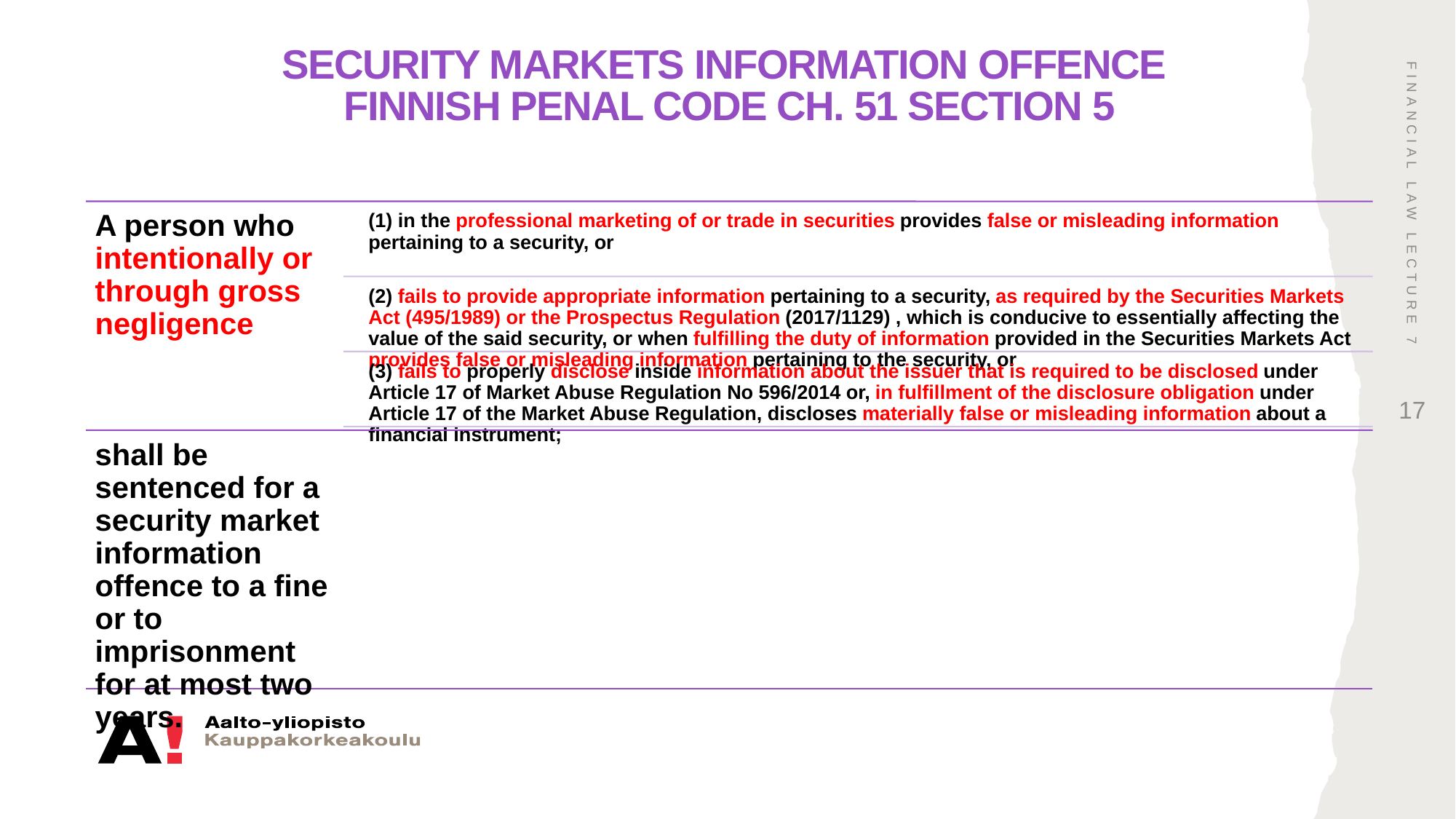

# Security markets information offence Finnish Penal code Ch. 51 section 5
Financial Law Lecture 7
A person who intentionally or through gross negligence
(1) in the professional marketing of or trade in securities provides false or misleading information pertaining to a security, or
(2) fails to provide appropriate information pertaining to a security, as required by the Securities Markets Act (495/1989) or the Prospectus Regulation (2017/1129) , which is conducive to essentially affecting the value of the said security, or when fulfilling the duty of information provided in the Securities Markets Act provides false or misleading information pertaining to the security, or
(3) fails to properly disclose inside information about the issuer that is required to be disclosed under Article 17 of Market Abuse Regulation No 596/2014 or, in fulfillment of the disclosure obligation under Article 17 of the Market Abuse Regulation, discloses materially false or misleading information about a financial instrument;
shall be sentenced for a security market information offence to a fine or to imprisonment for at most two years.
17